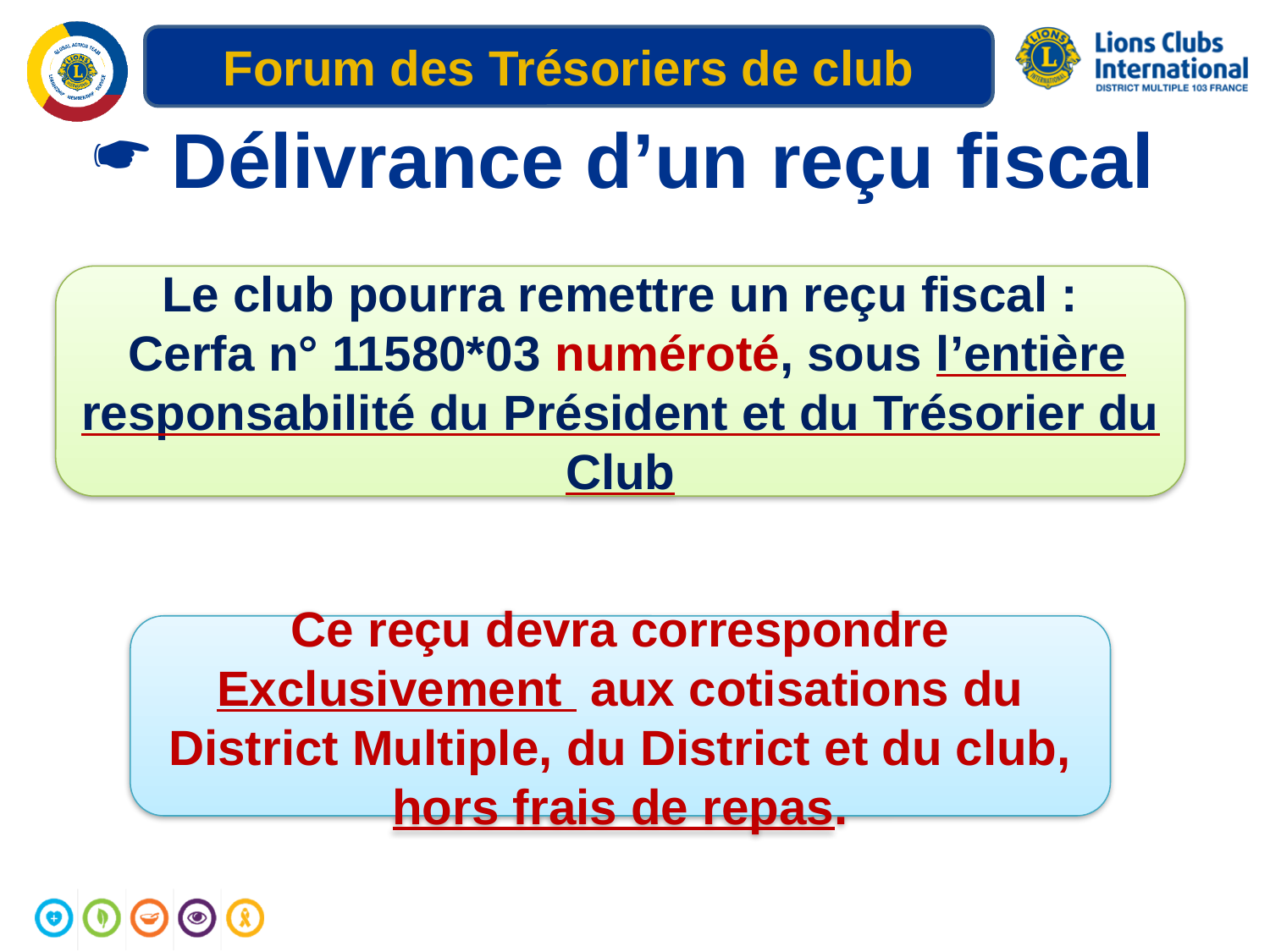

# Délivrance d’un reçu fiscal
Le club pourra remettre un reçu fiscal :
 Cerfa n° 11580*03 numéroté, sous l’entière responsabilité du Président et du Trésorier du Club
Ce reçu devra correspondre Exclusivement  aux cotisations du District Multiple, du District et du club, hors frais de repas.